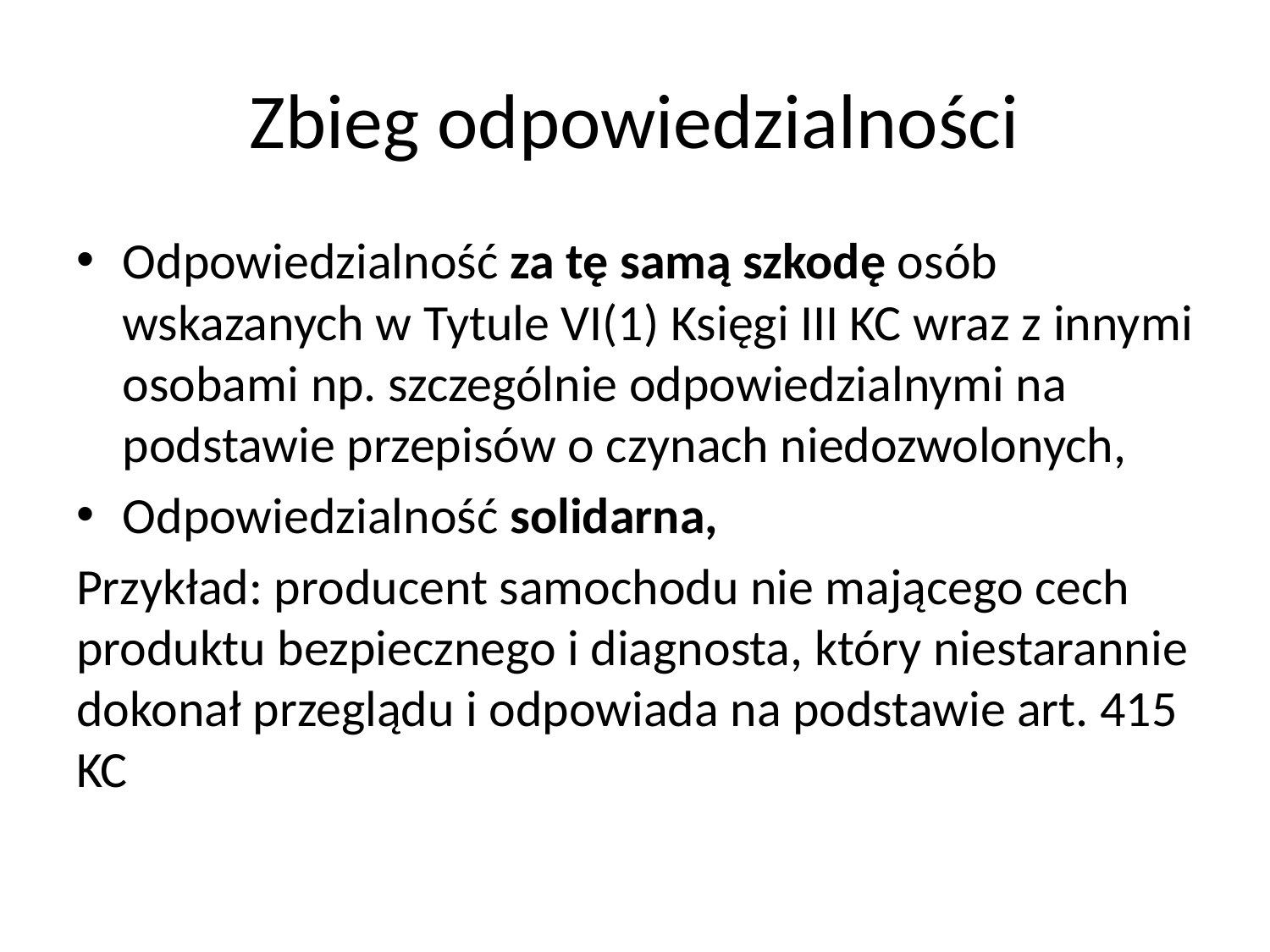

# Zbieg odpowiedzialności
Odpowiedzialność za tę samą szkodę osób wskazanych w Tytule VI(1) Księgi III KC wraz z innymi osobami np. szczególnie odpowiedzialnymi na podstawie przepisów o czynach niedozwolonych,
Odpowiedzialność solidarna,
Przykład: producent samochodu nie mającego cech produktu bezpiecznego i diagnosta, który niestarannie dokonał przeglądu i odpowiada na podstawie art. 415 KC